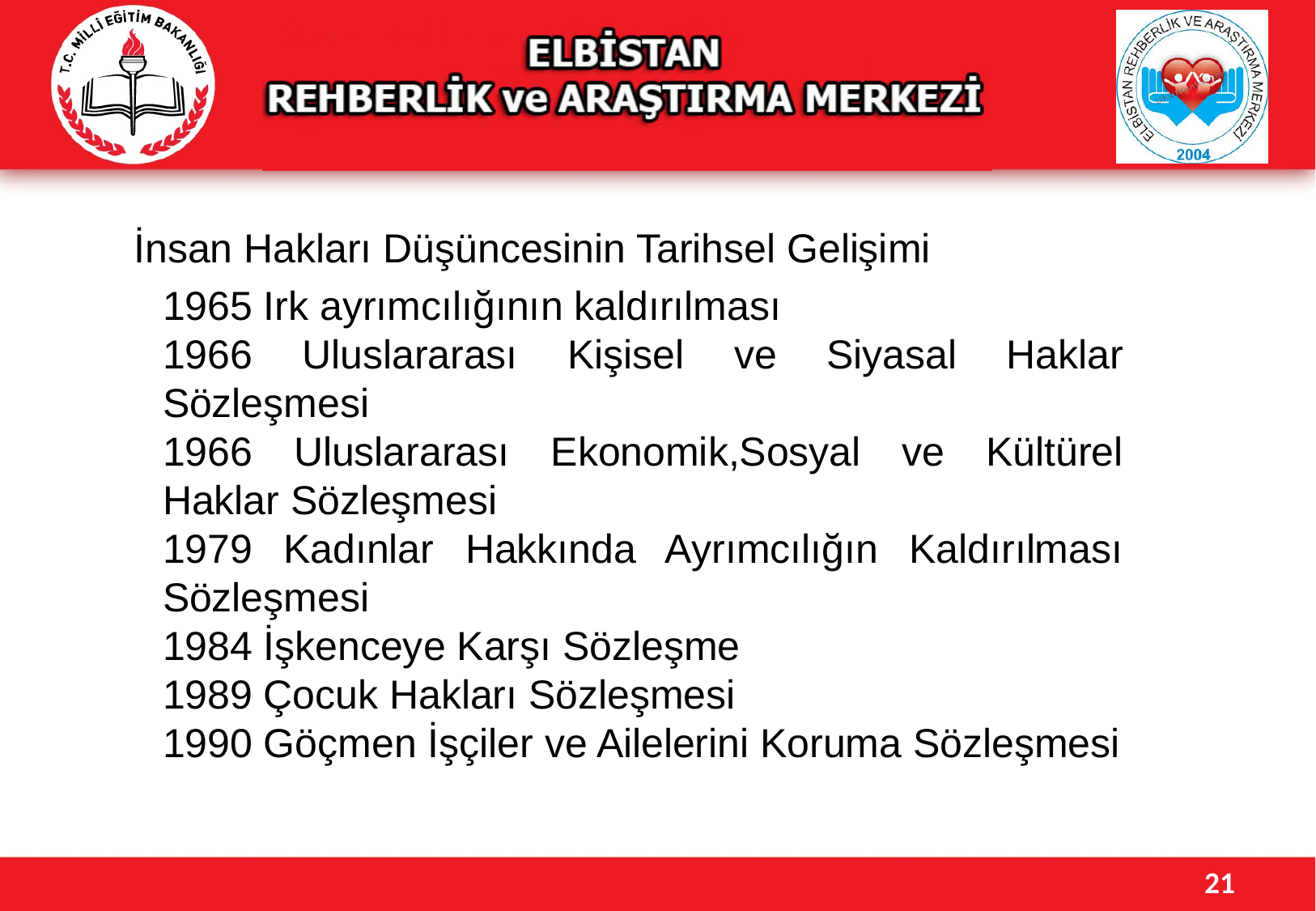

İnsan Hakları Düşüncesinin Tarihsel Gelişimi
1965 Irk ayrımcılığının kaldırılması
1966 Uluslararası Kişisel ve Siyasal Haklar Sözleşmesi
1966 Uluslararası Ekonomik,Sosyal ve Kültürel Haklar Sözleşmesi
1979 Kadınlar Hakkında Ayrımcılığın Kaldırılması Sözleşmesi
1984 İşkenceye Karşı Sözleşme
1989 Çocuk Hakları Sözleşmesi
1990 Göçmen İşçiler ve Ailelerini Koruma Sözleşmesi
21